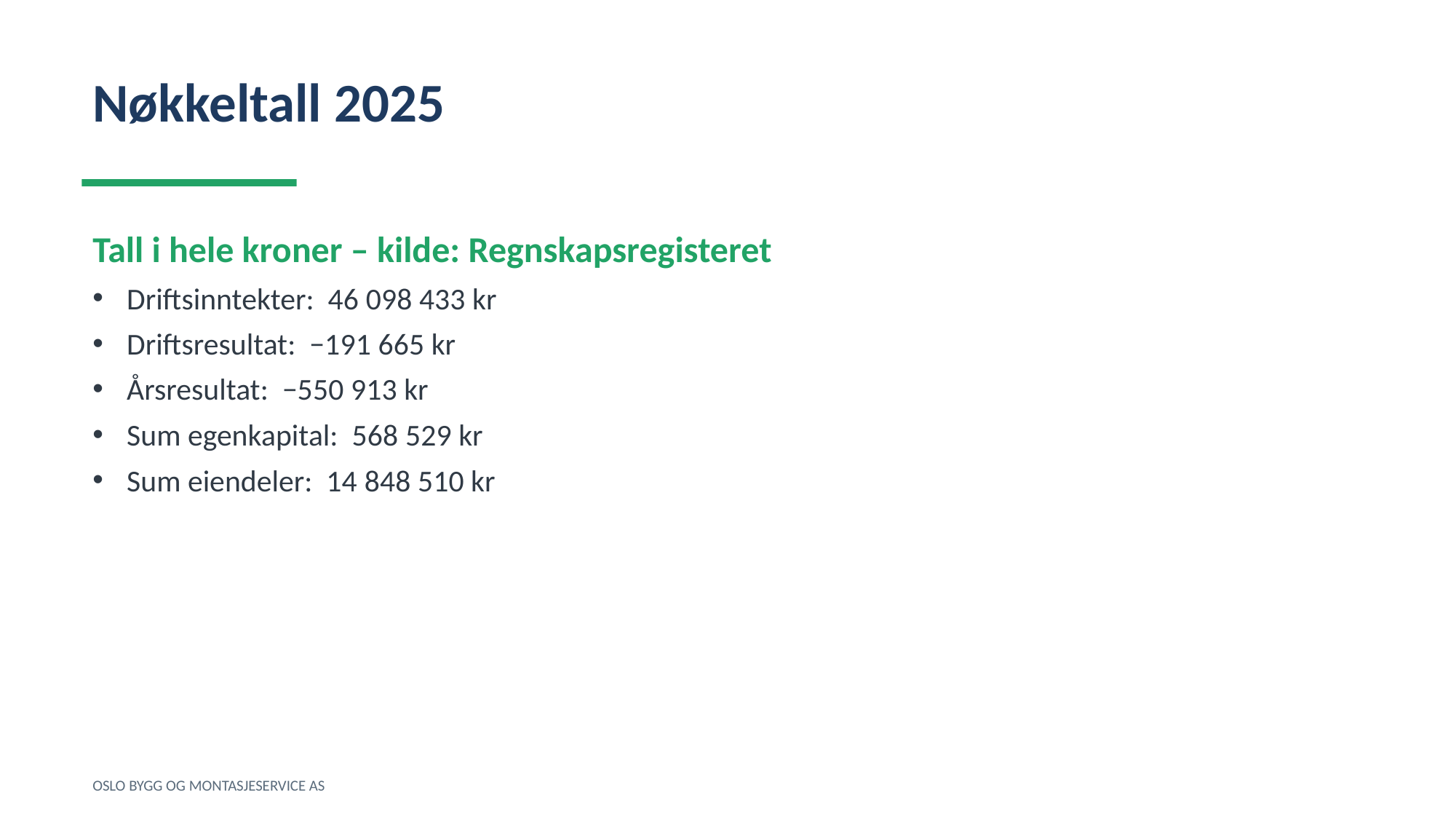

Nøkkeltall 2025

Tall i hele kroner – kilde: Regnskapsregisteret
Driftsinntekter:  46 098 433 kr
Driftsresultat:  −191 665 kr
Årsresultat:  −550 913 kr
Sum egenkapital:  568 529 kr
Sum eiendeler:  14 848 510 kr
OSLO BYGG OG MONTASJESERVICE AS